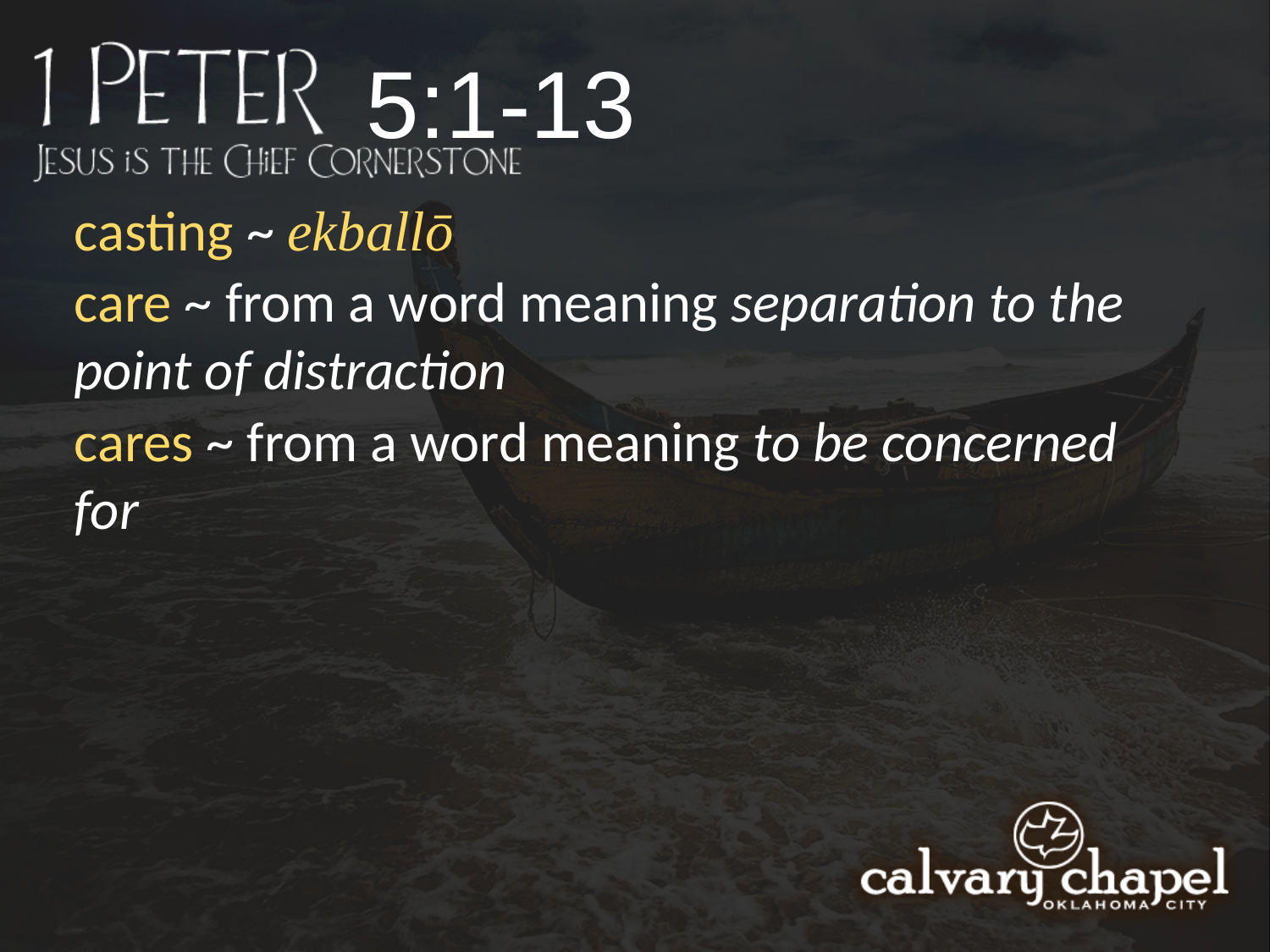

5:1-13
casting ~ ekballō
care ~ from a word meaning separation to the point of distraction
cares ~ from a word meaning to be concerned for